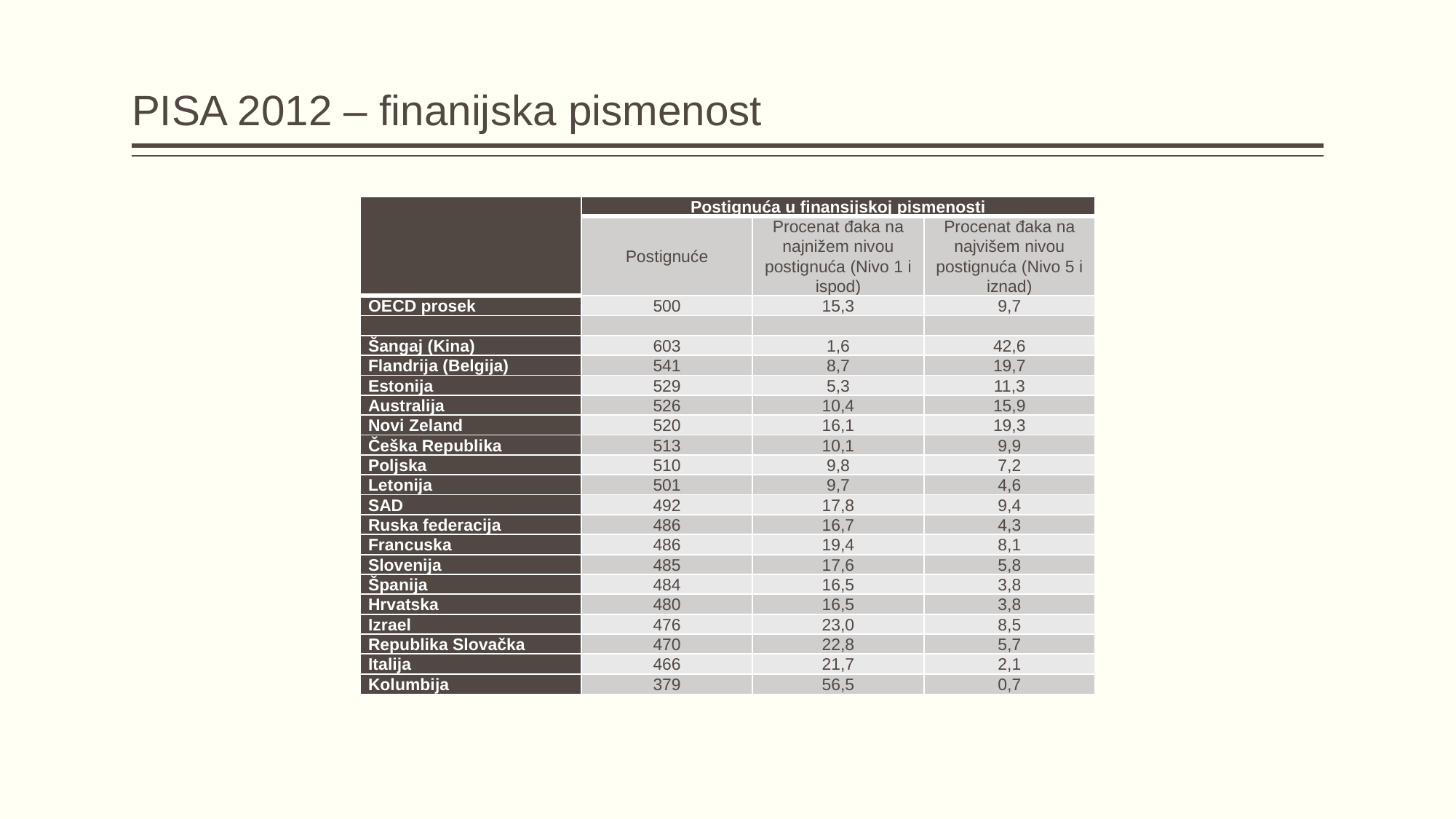

# PISA 2012 – finanijska pismenost
|  | Postignuća u finansijskoj pismenosti |  |  |
| --- | --- | --- | --- |
|  | Postignuće | Procenat đaka na najnižem nivou postignuća (Nivo 1 i ispod) | Procenat đaka na najvišem nivou postignuća (Nivo 5 i iznad) |
| OECD prosek | 500 | 15,3 | 9,7 |
|  |  |  |  |
| Šangaj (Kina) | 603 | 1,6 | 42,6 |
| Flandrija (Belgija) | 541 | 8,7 | 19,7 |
| Estonija | 529 | 5,3 | 11,3 |
| Australija | 526 | 10,4 | 15,9 |
| Novi Zeland | 520 | 16,1 | 19,3 |
| Češka Republika | 513 | 10,1 | 9,9 |
| Poljska | 510 | 9,8 | 7,2 |
| Letonija | 501 | 9,7 | 4,6 |
| SAD | 492 | 17,8 | 9,4 |
| Ruska federacija | 486 | 16,7 | 4,3 |
| Francuska | 486 | 19,4 | 8,1 |
| Slovenija | 485 | 17,6 | 5,8 |
| Španija | 484 | 16,5 | 3,8 |
| Hrvatska | 480 | 16,5 | 3,8 |
| Izrael | 476 | 23,0 | 8,5 |
| Republika Slovačka | 470 | 22,8 | 5,7 |
| Italija | 466 | 21,7 | 2,1 |
| Kolumbija | 379 | 56,5 | 0,7 |